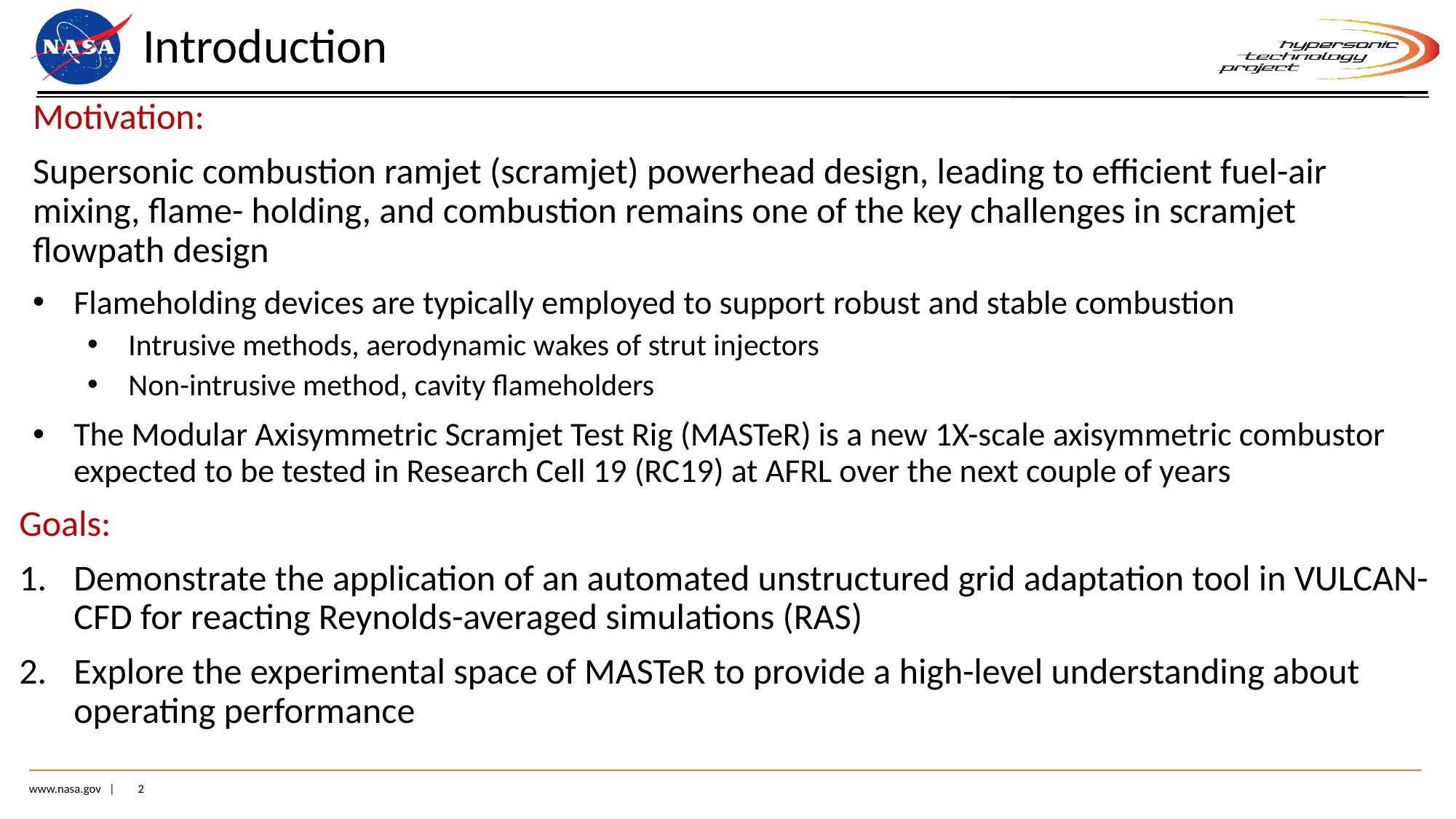

# Introduction
Motivation:
Supersonic combustion ramjet (scramjet) powerhead design, leading to efficient fuel-air mixing, flame- holding, and combustion remains one of the key challenges in scramjet flowpath design
Flameholding devices are typically employed to support robust and stable combustion
Intrusive methods, aerodynamic wakes of strut injectors
Non-intrusive method, cavity flameholders
The Modular Axisymmetric Scramjet Test Rig (MASTeR) is a new 1X-scale axisymmetric combustor expected to be tested in Research Cell 19 (RC19) at AFRL over the next couple of years
Goals:
Demonstrate the application of an automated unstructured grid adaptation tool in VULCAN-CFD for reacting Reynolds-averaged simulations (RAS)
Explore the experimental space of MASTeR to provide a high-level understanding about operating performance

www.nasa.gov   |
2